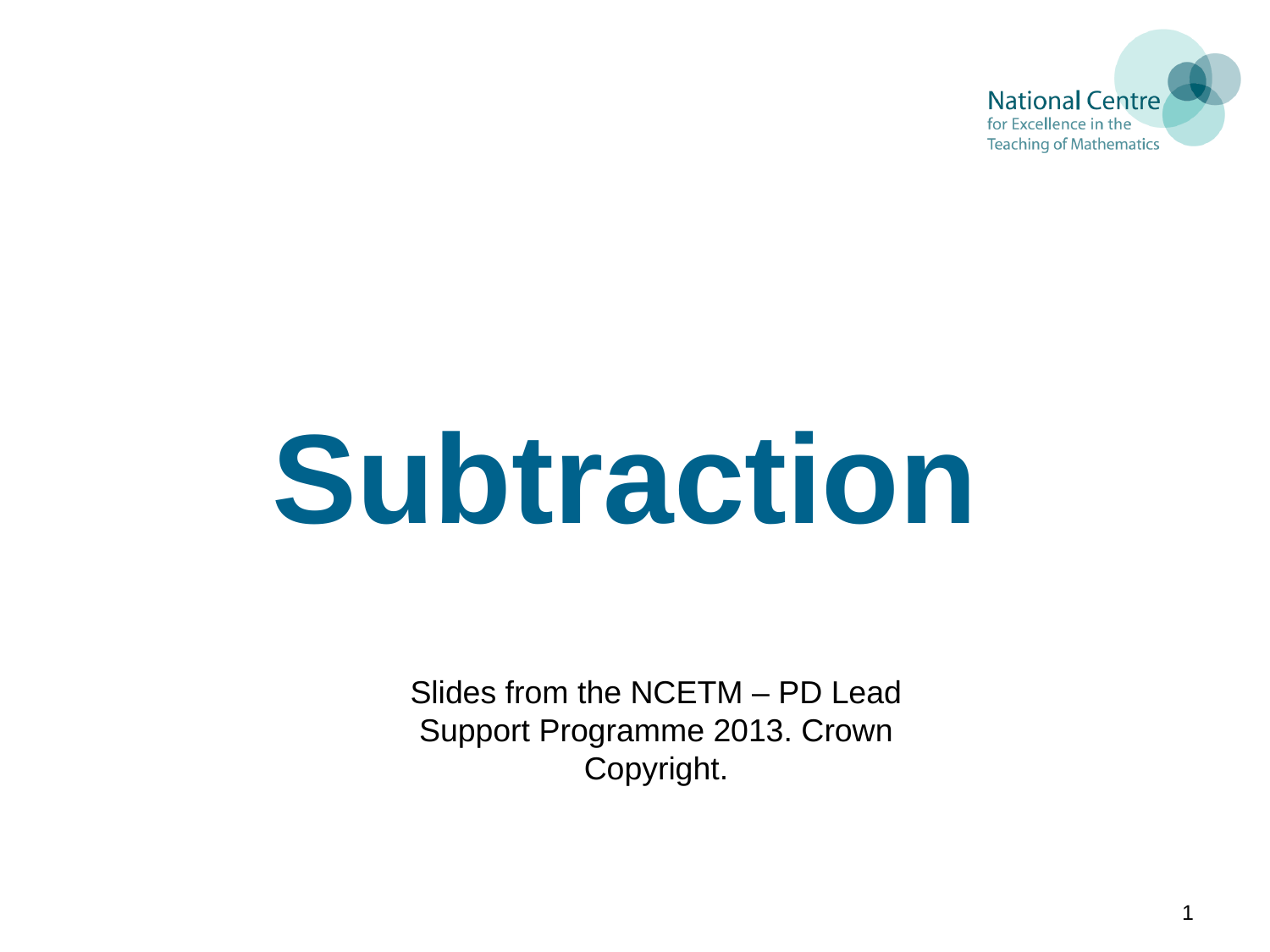

Subtraction
Slides from the NCETM – PD Lead Support Programme 2013. Crown Copyright.
1